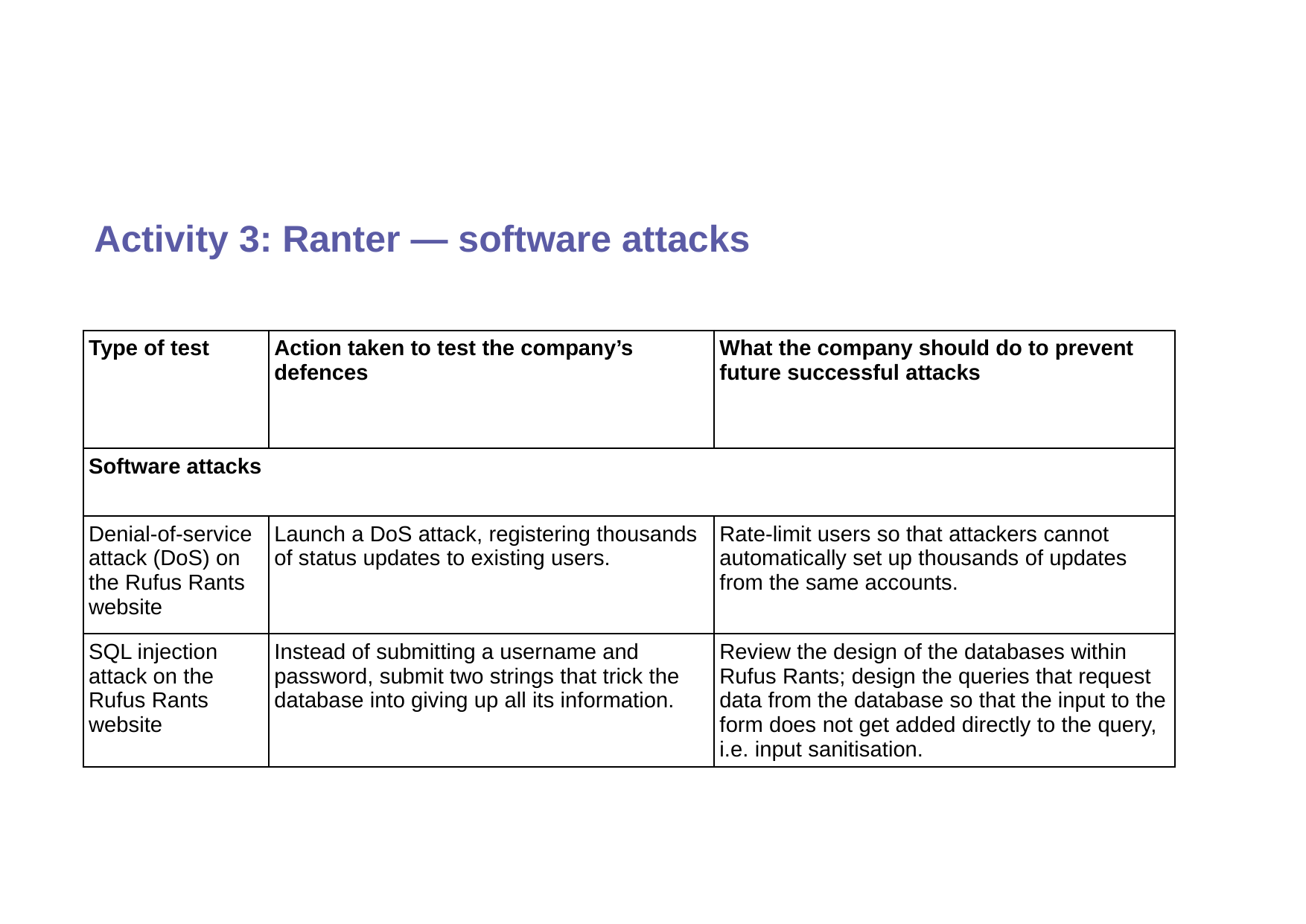

Activity 3: Ranter — software attacks

| Type of test | Action taken to test the company’s defences | What the company should do to prevent future successful attacks |
| --- | --- | --- |
| Software attacks |  |  |
| Denial-of-service attack (DoS) on the Rufus Rants website | Launch a DoS attack, registering thousands of status updates to existing users. | Rate-limit users so that attackers cannot automatically set up thousands of updates from the same accounts. |
| SQL injection attack on the Rufus Rants website | Instead of submitting a username and password, submit two strings that trick the database into giving up all its information. | Review the design of the databases within Rufus Rants; design the queries that request data from the database so that the input to the form does not get added directly to the query, i.e. input sanitisation. |